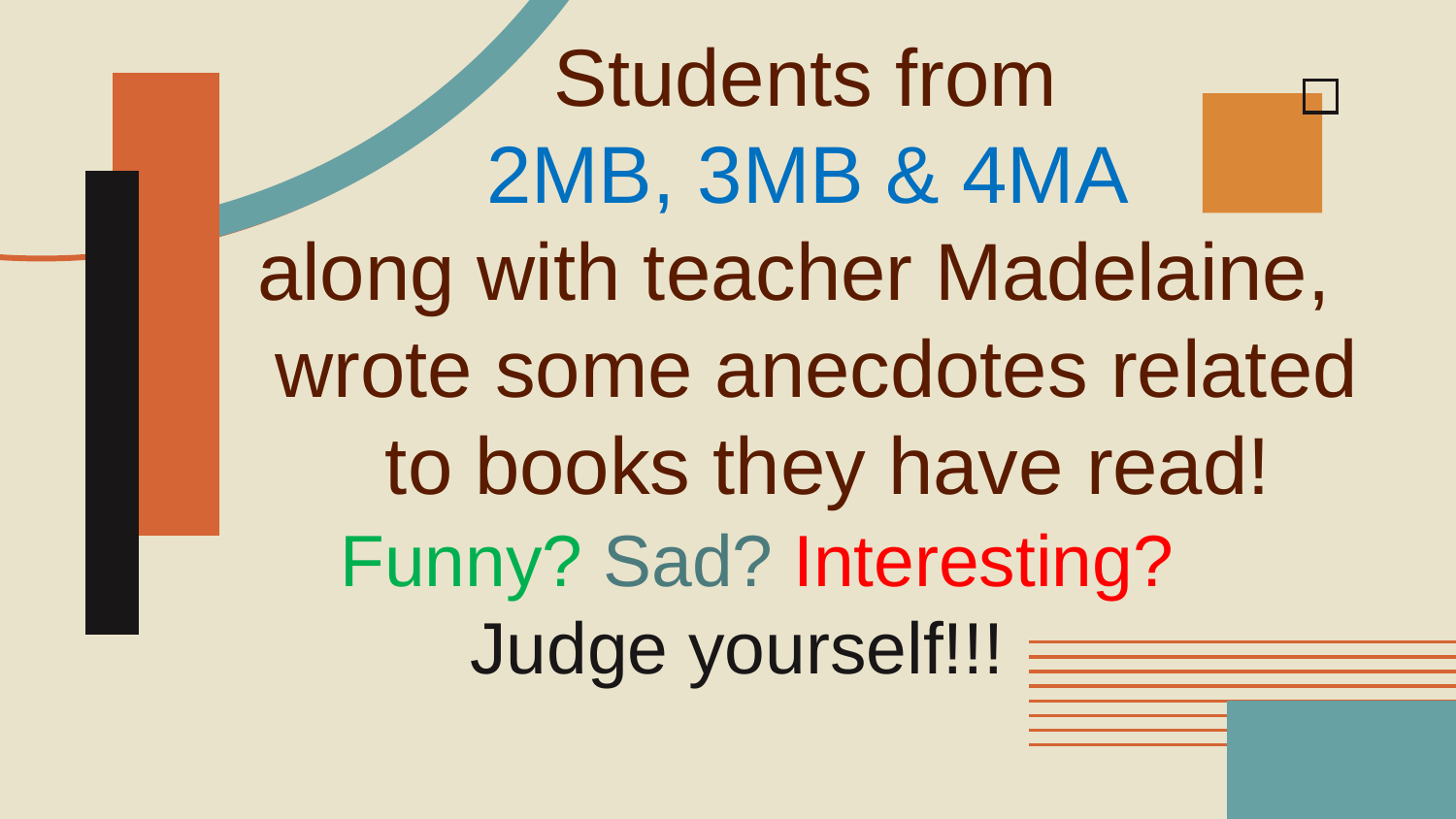

# Students from 2MB, 3MB & 4MA along with teacher Madelaine, wrote some anecdotes related to books they have read!
Funny? Sad? Interesting?
Judge yourself!!!